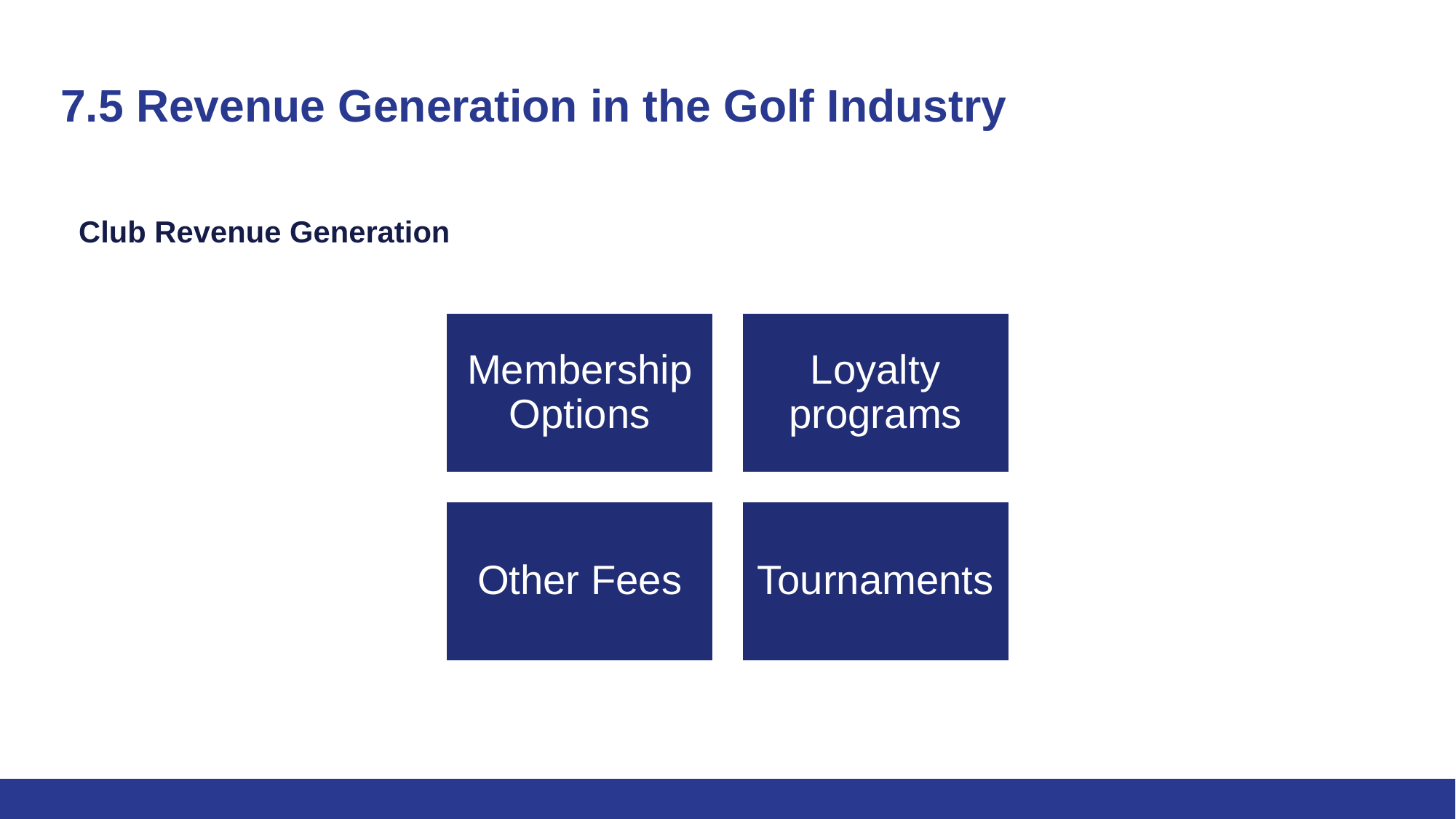

# 7.5 Revenue Generation in the Golf Industry
Club Revenue Generation

Membership Options
Loyalty programs
Other Fees
Tournaments